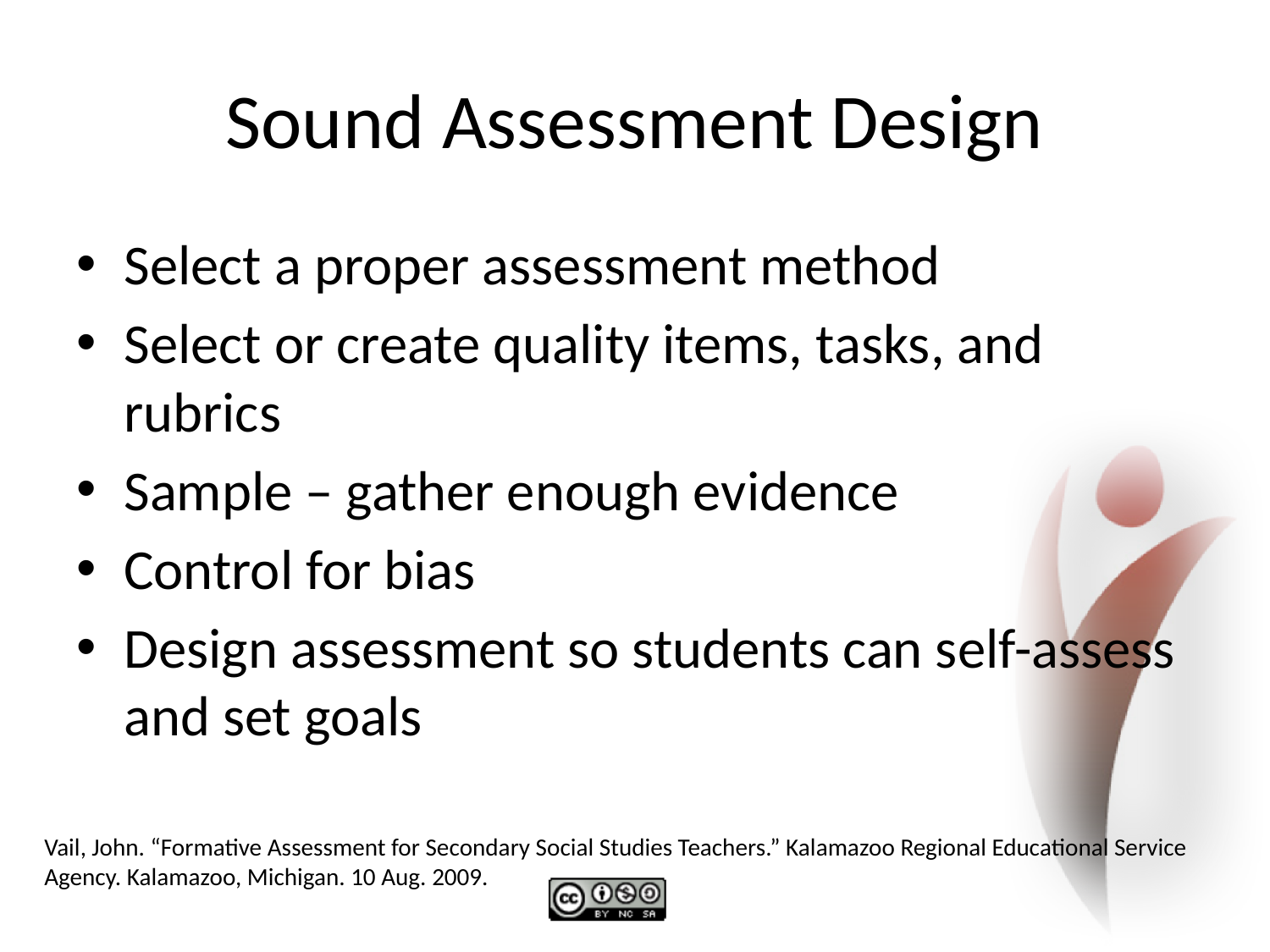

# Sound Assessment Design
Select a proper assessment method
Select or create quality items, tasks, and rubrics
Sample – gather enough evidence
Control for bias
Design assessment so students can self-assess and set goals
Vail, John. “Formative Assessment for Secondary Social Studies Teachers.” Kalamazoo Regional Educational Service Agency. Kalamazoo, Michigan. 10 Aug. 2009.